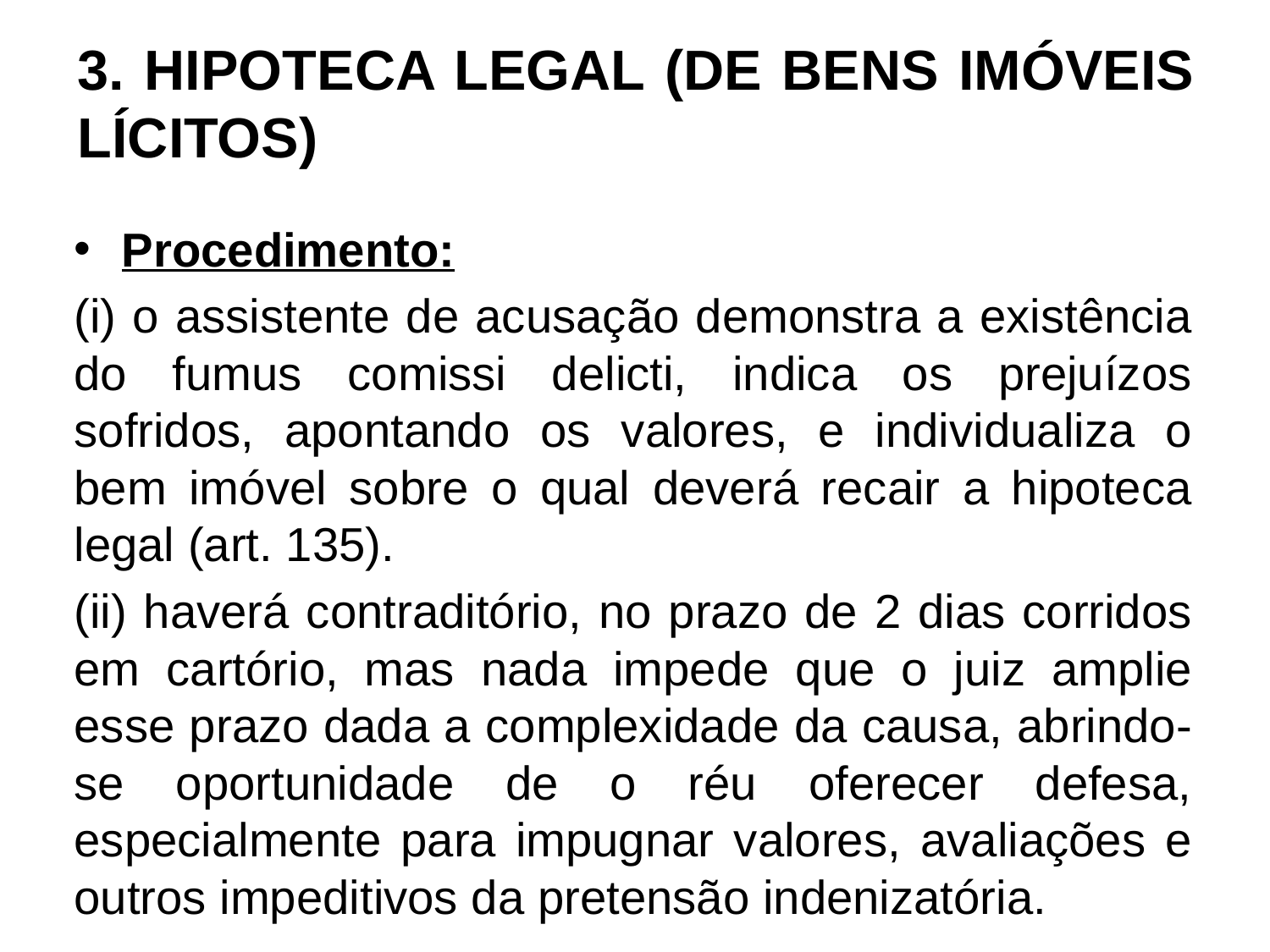

# 3. HIPOTECA LEGAL (DE BENS IMÓVEIS LÍCITOS)

Procedimento:
(i) o assistente de acusação demonstra a existência do fumus comissi delicti, indica os prejuízos sofridos, apontando os valores, e individualiza o bem imóvel sobre o qual deverá recair a hipoteca legal (art. 135).
(ii) haverá contraditório, no prazo de 2 dias corridos em cartório, mas nada impede que o juiz amplie esse prazo dada a complexidade da causa, abrindo-se oportunidade de o réu oferecer defesa, especialmente para impugnar valores, avaliações e outros impeditivos da pretensão indenizatória.